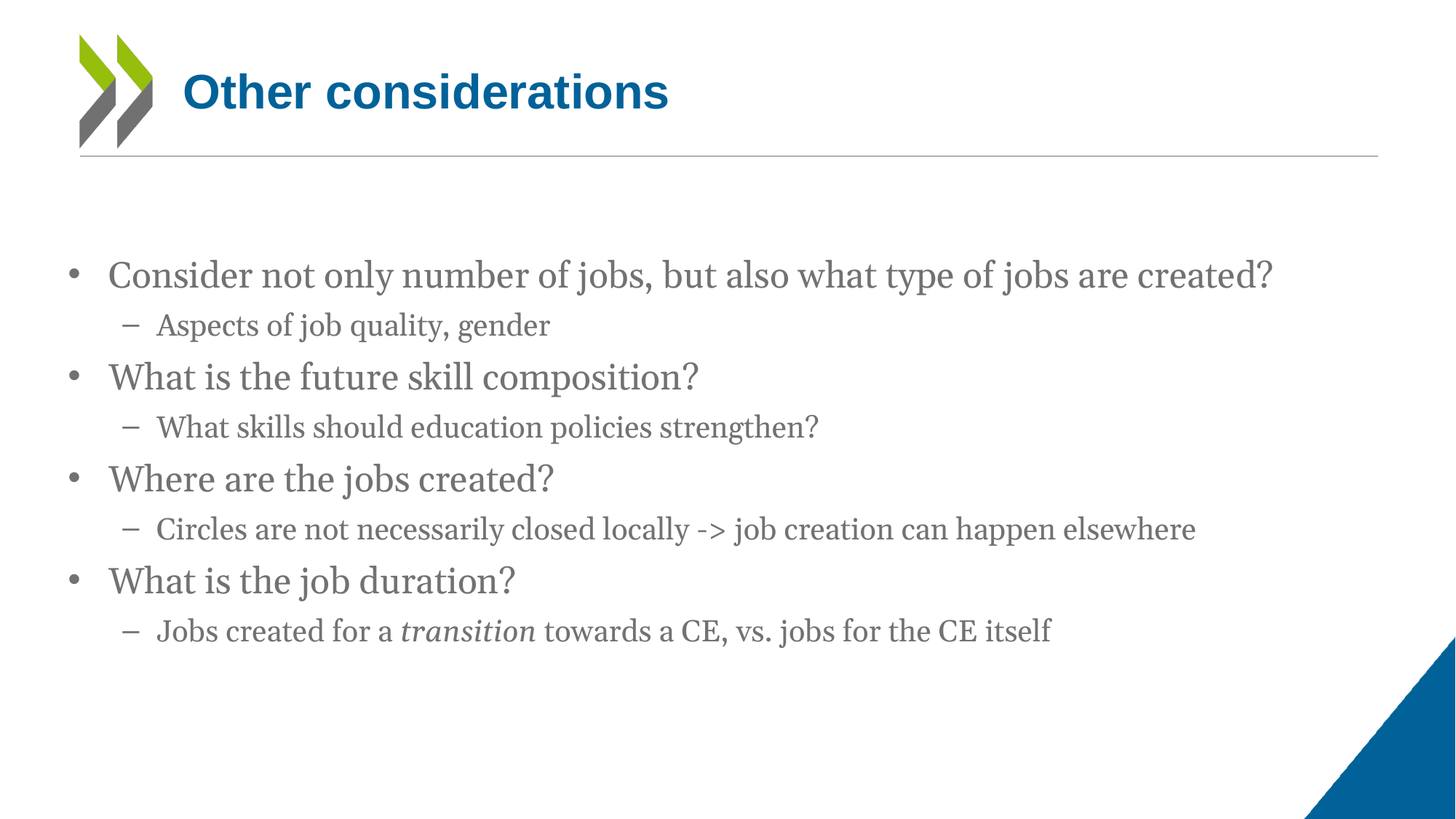

# Other considerations
Consider not only number of jobs, but also what type of jobs are created?
Aspects of job quality, gender
What is the future skill composition?
What skills should education policies strengthen?
Where are the jobs created?
Circles are not necessarily closed locally -> job creation can happen elsewhere
What is the job duration?
Jobs created for a transition towards a CE, vs. jobs for the CE itself